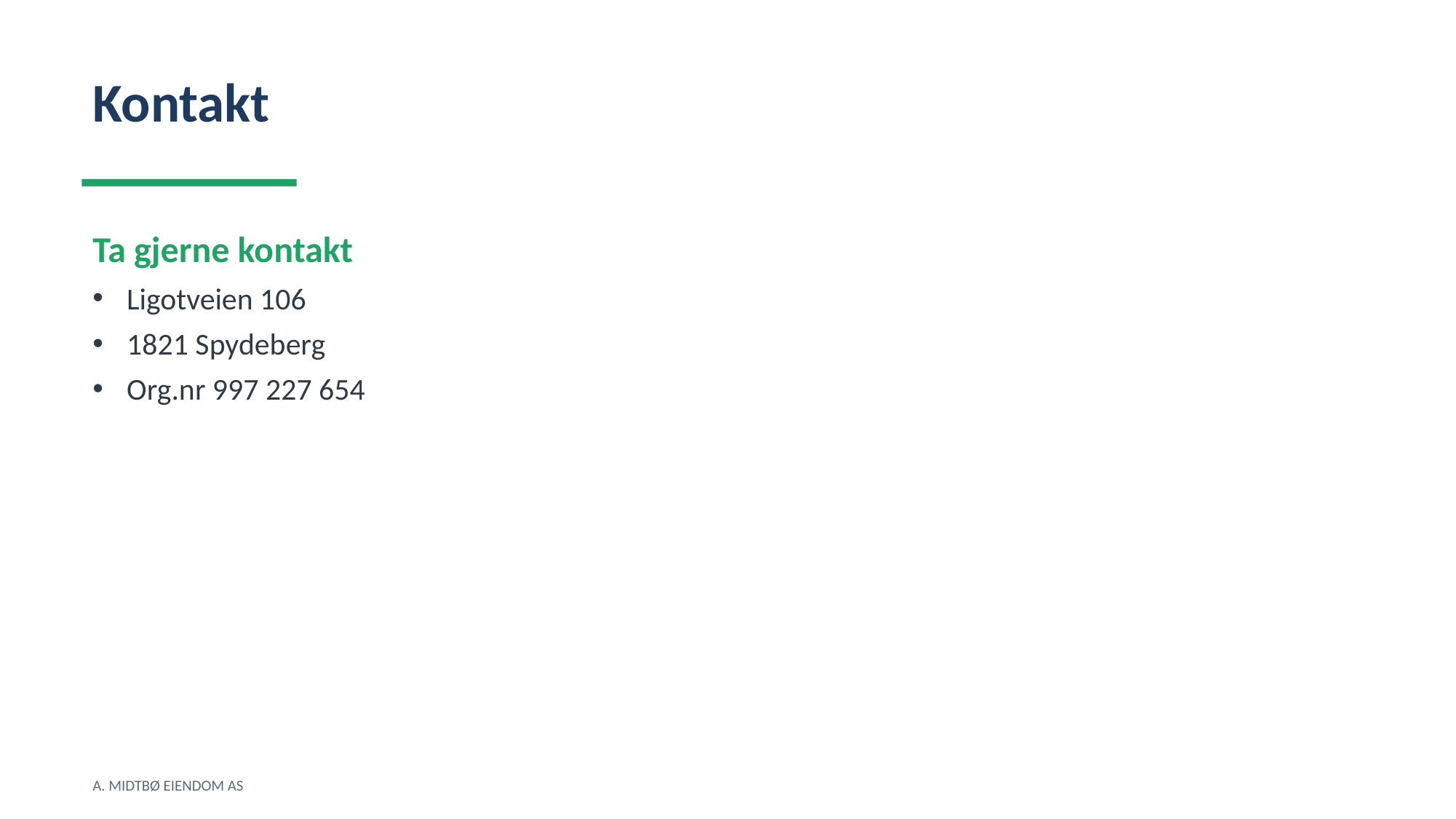

Kontakt

Ta gjerne kontakt
Ligotveien 106
1821 Spydeberg
Org.nr 997 227 654
A. MIDTBØ EIENDOM AS